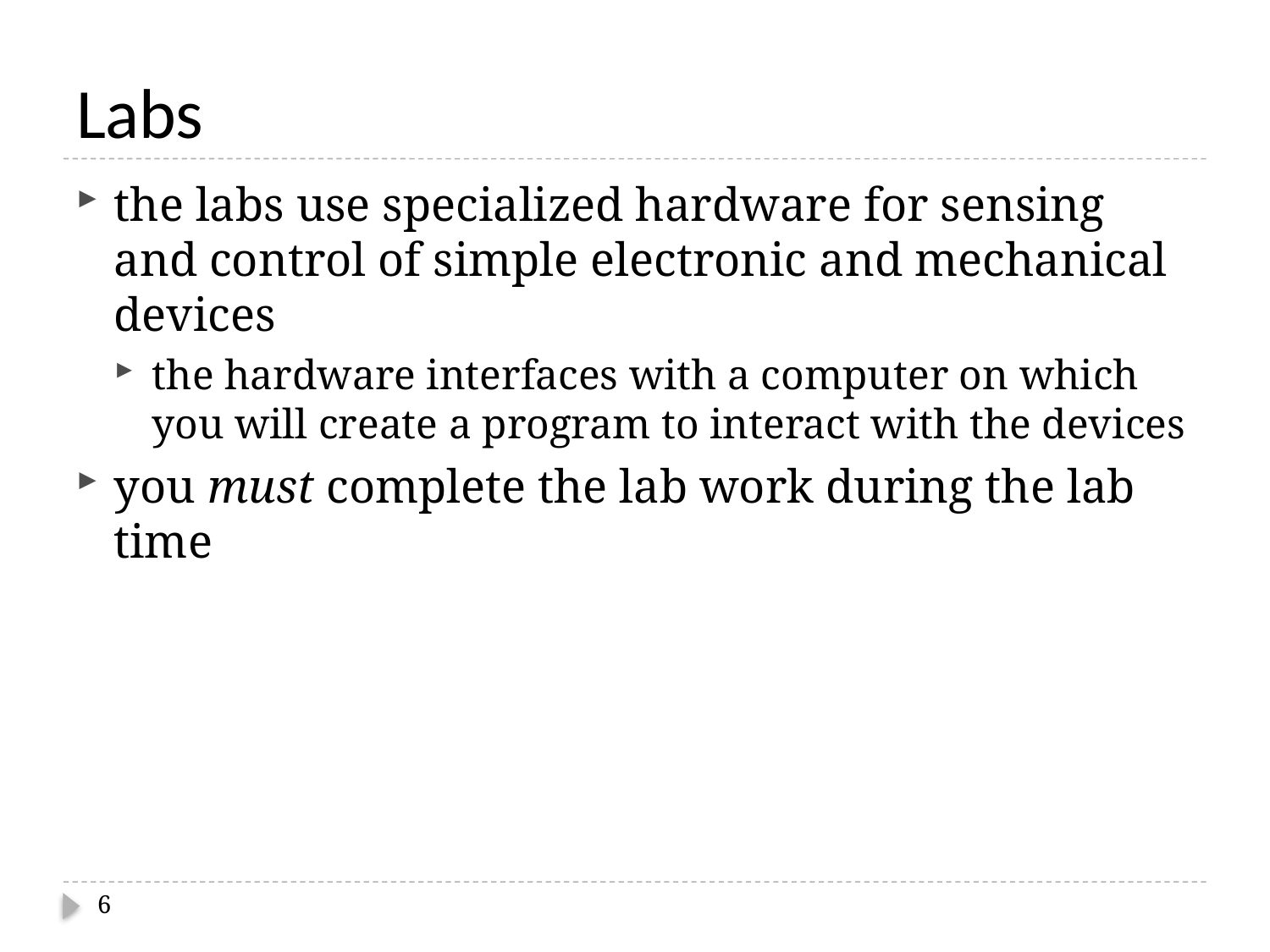

# Labs
the labs use specialized hardware for sensing and control of simple electronic and mechanical devices
the hardware interfaces with a computer on which you will create a program to interact with the devices
you must complete the lab work during the lab time
6